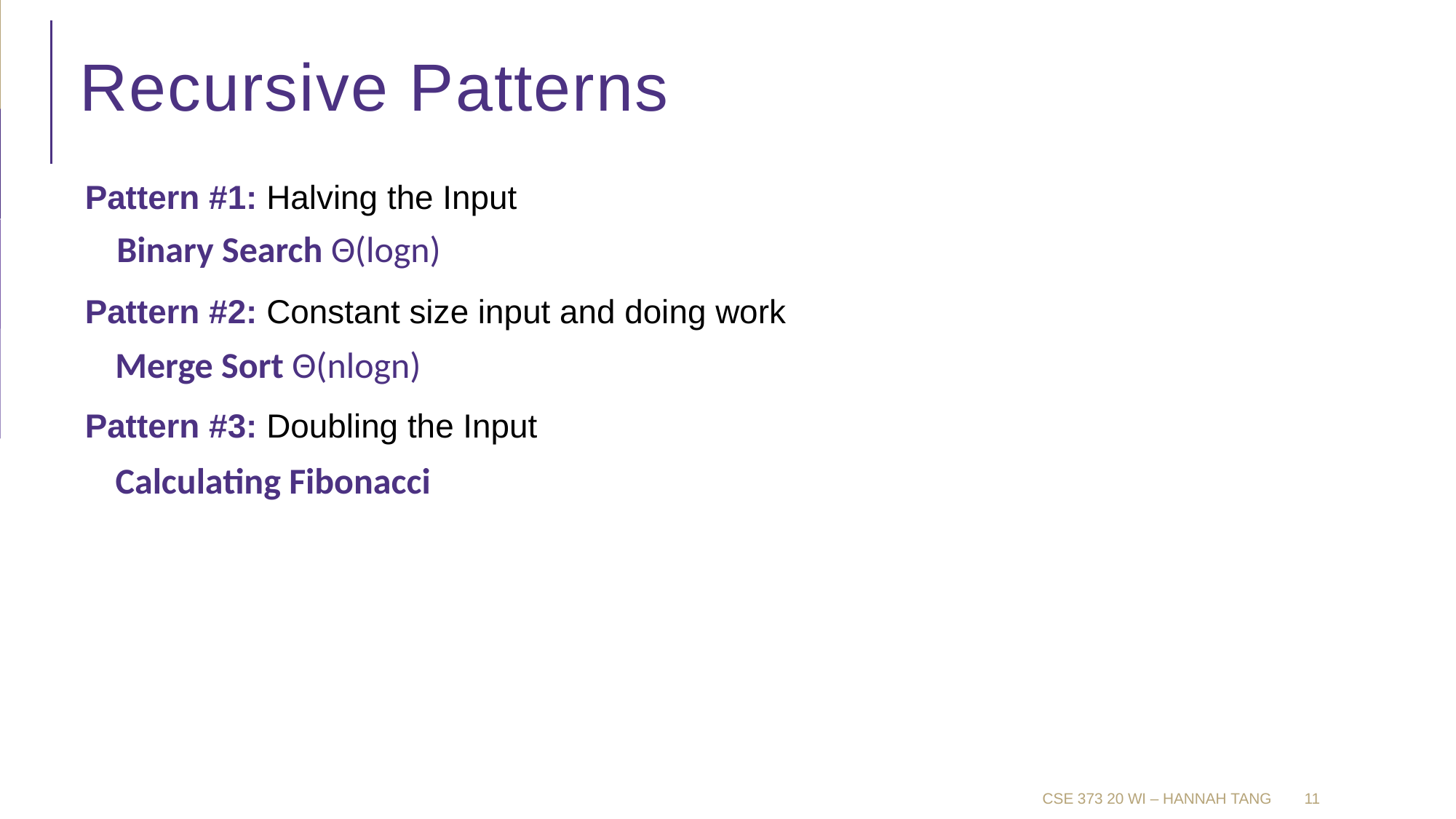

# Recursive Patterns
Pattern #1: Halving the Input

Pattern #2: Constant size input and doing work

Pattern #3: Doubling the Input
Binary Search Θ(logn)
Merge Sort Θ(nlogn)
Calculating Fibonacci
CSE 373 20 wi – Hannah Tang
11